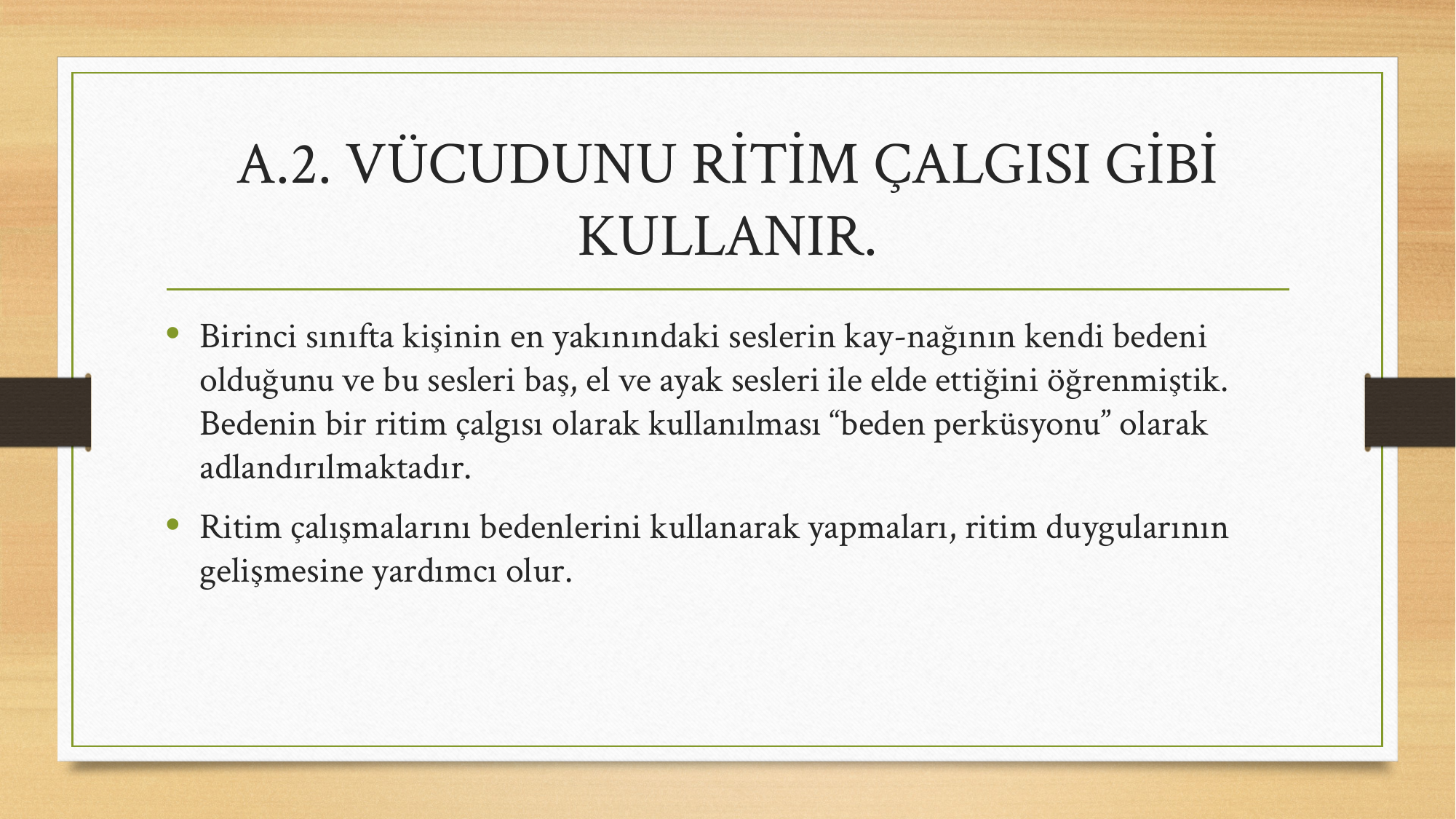

# A.2. VÜCUDUNU RİTİM ÇALGISI GİBİ KULLANIR.
Birinci sınıfta kişinin en yakınındaki seslerin kay-nağının kendi bedeni olduğunu ve bu sesleri baş, el ve ayak sesleri ile elde ettiğini öğrenmiştik. Bedenin bir ritim çalgısı olarak kullanılması “beden perküsyonu” olarak adlandırılmaktadır.
Ritim çalışmalarını bedenlerini kullanarak yapmaları, ritim duygularının gelişmesine yardımcı olur.